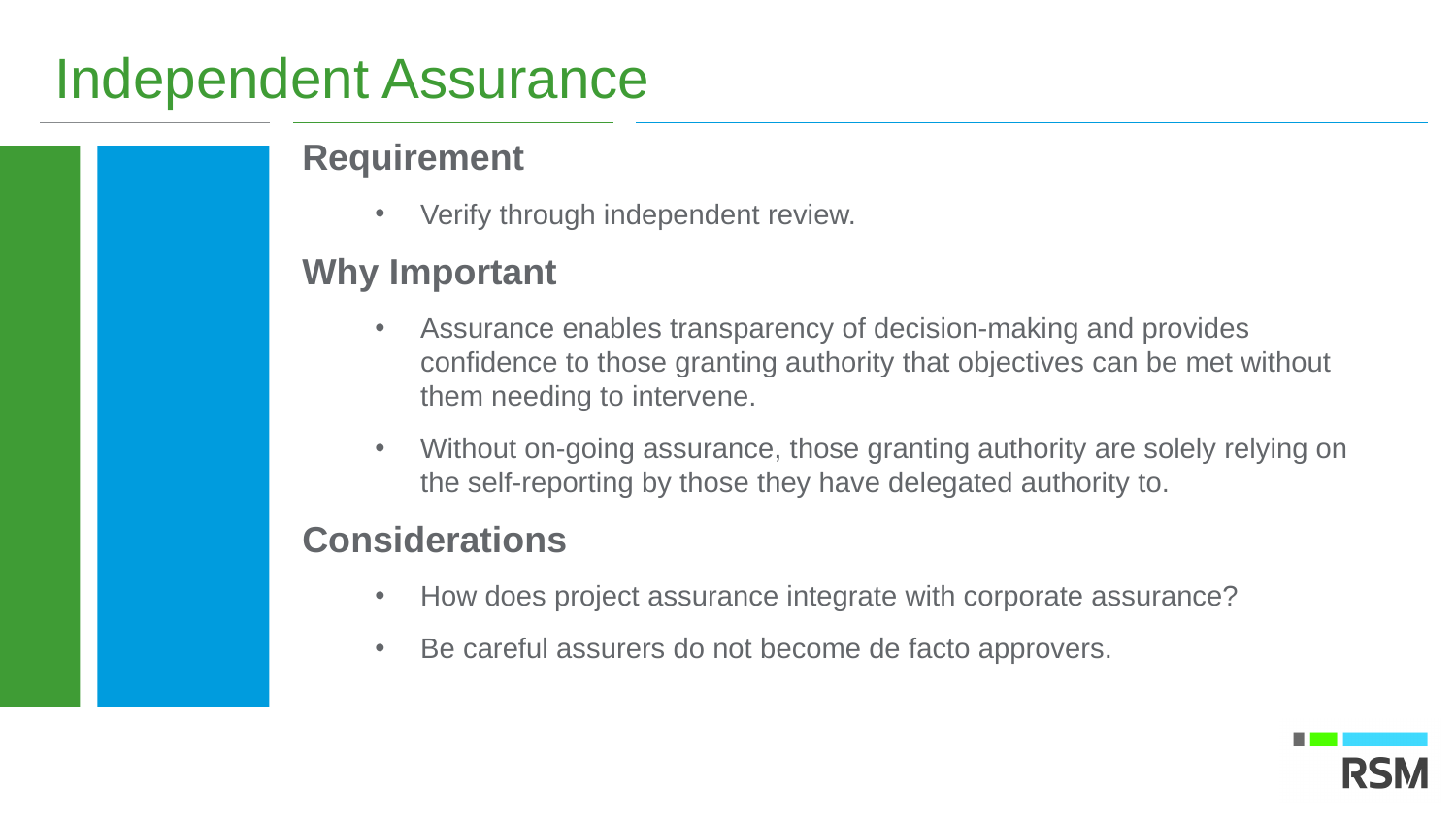

Independent Assurance
Requirement
Verify through independent review.
Why Important
Assurance enables transparency of decision-making and provides confidence to those granting authority that objectives can be met without them needing to intervene.
Without on-going assurance, those granting authority are solely relying on the self-reporting by those they have delegated authority to.
Considerations
How does project assurance integrate with corporate assurance?
Be careful assurers do not become de facto approvers.